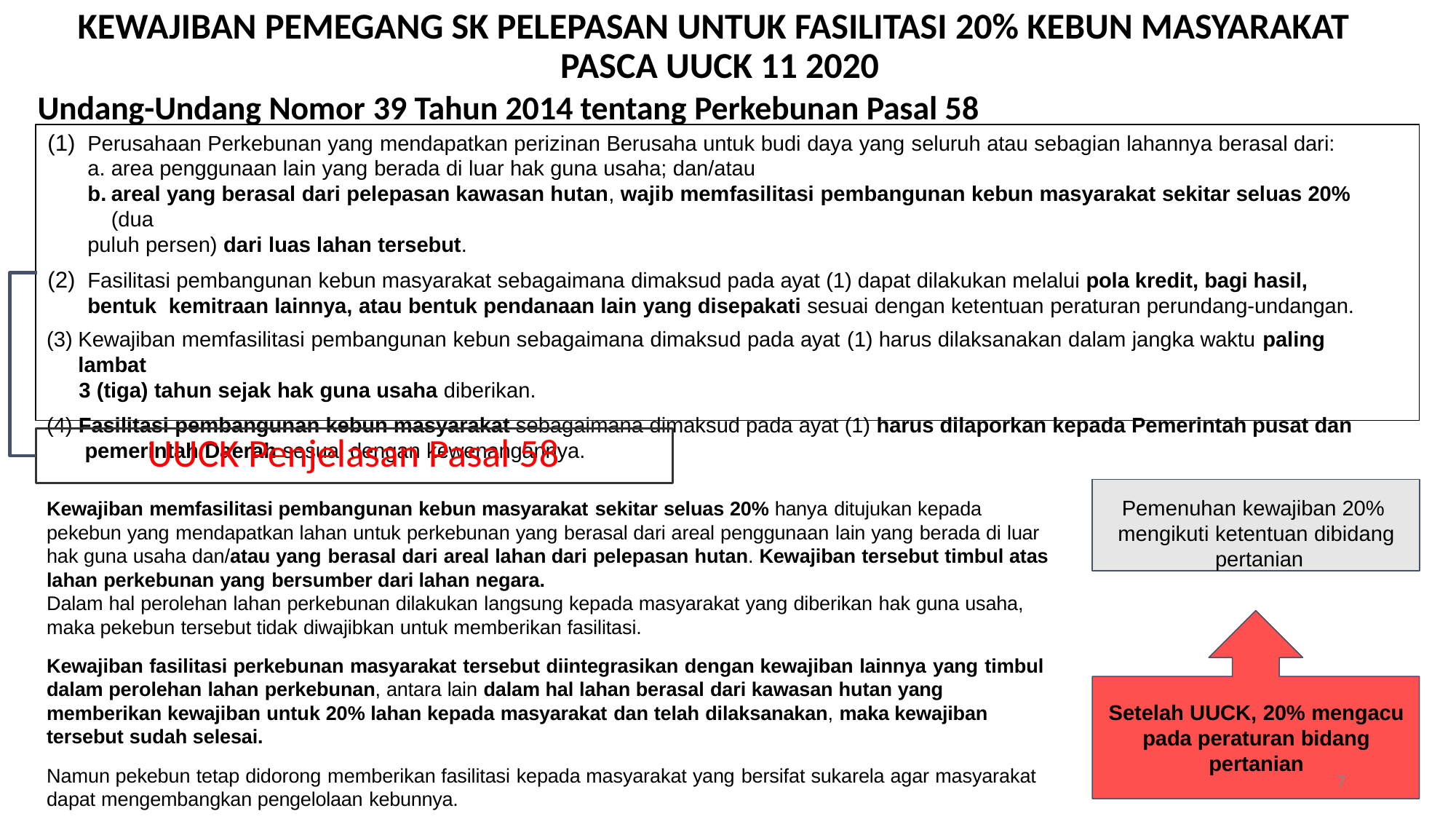

# KEWAJIBAN PEMEGANG SK PELEPASAN UNTUK FASILITASI 20% KEBUN MASYARAKAT
PASCA UUCK 11 2020
Undang-Undang Nomor 39 Tahun 2014 tentang Perkebunan Pasal 58

Perusahaan Perkebunan yang mendapatkan perizinan Berusaha untuk budi daya yang seluruh atau sebagian lahannya berasal dari:
area penggunaan lain yang berada di luar hak guna usaha; dan/atau
areal yang berasal dari pelepasan kawasan hutan, wajib memfasilitasi pembangunan kebun masyarakat sekitar seluas 20% (dua
puluh persen) dari luas lahan tersebut.
Fasilitasi pembangunan kebun masyarakat sebagaimana dimaksud pada ayat (1) dapat dilakukan melalui pola kredit, bagi hasil, bentuk  kemitraan lainnya, atau bentuk pendanaan lain yang disepakati sesuai dengan ketentuan peraturan perundang-undangan.
Kewajiban memfasilitasi pembangunan kebun sebagaimana dimaksud pada ayat (1) harus dilaksanakan dalam jangka waktu paling lambat
3 (tiga) tahun sejak hak guna usaha diberikan.
(4) Fasilitasi pembangunan kebun masyarakat sebagaimana dimaksud pada ayat (1) harus dilaporkan kepada Pemerintah pusat dan  pemerintah Daerah sesuai dengan kewenangannya.

UUCK Penjelasan Pasal 58

Pemenuhan kewajiban 20%  mengikuti ketentuan dibidang  pertanian
Kewajiban memfasilitasi pembangunan kebun masyarakat sekitar seluas 20% hanya ditujukan kepada  pekebun yang mendapatkan lahan untuk perkebunan yang berasal dari areal penggunaan lain yang berada di luar  hak guna usaha dan/atau yang berasal dari areal lahan dari pelepasan hutan. Kewajiban tersebut timbul atas  lahan perkebunan yang bersumber dari lahan negara.
Dalam hal perolehan lahan perkebunan dilakukan langsung kepada masyarakat yang diberikan hak guna usaha,
maka pekebun tersebut tidak diwajibkan untuk memberikan fasilitasi.
Kewajiban fasilitasi perkebunan masyarakat tersebut diintegrasikan dengan kewajiban lainnya yang timbul  dalam perolehan lahan perkebunan, antara lain dalam hal lahan berasal dari kawasan hutan yang  memberikan kewajiban untuk 20% lahan kepada masyarakat dan telah dilaksanakan, maka kewajiban  tersebut sudah selesai.
Namun pekebun tetap didorong memberikan fasilitasi kepada masyarakat yang bersifat sukarela agar masyarakat  dapat mengembangkan pengelolaan kebunnya.

Setelah UUCK, 20% mengacu  pada peraturan bidang  pertanian
7